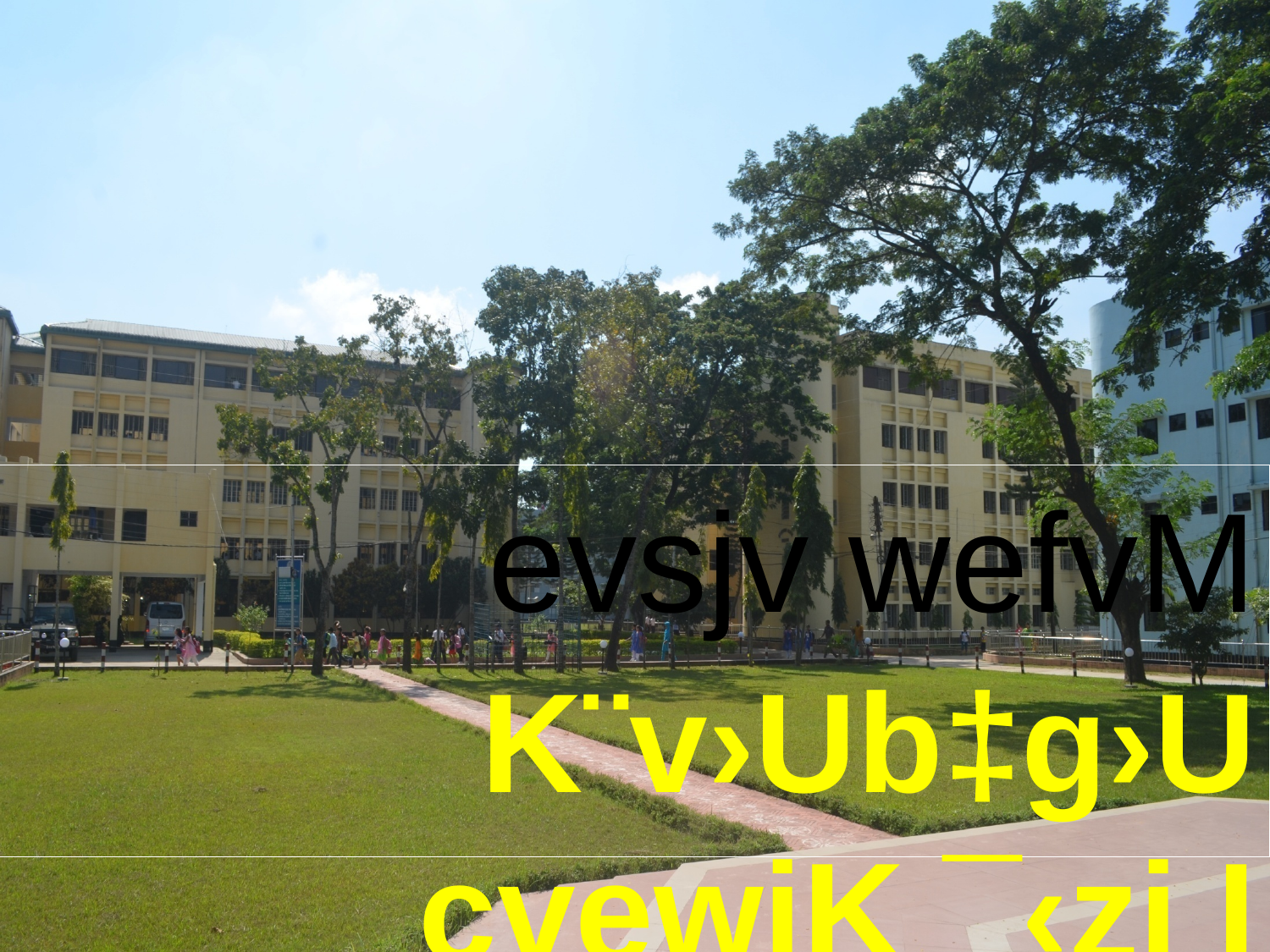

evsjv wefvM
K¨v›Ub‡g›U cvewjK ¯‹zj I K‡jR,‡gv‡gbkvnx